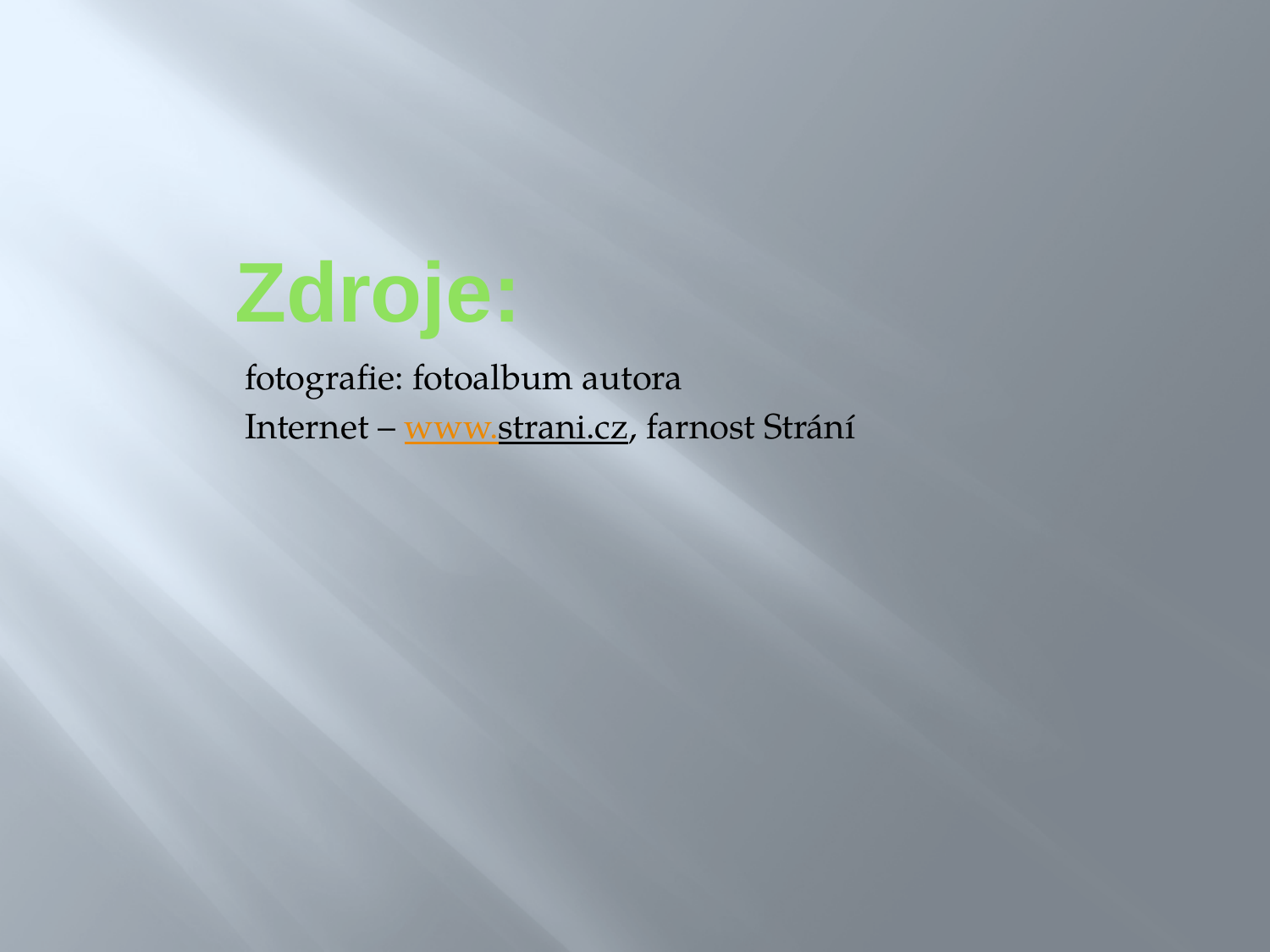

# Zdroje:
fotografie: fotoalbum autora
Internet – www.strani.cz, farnost Strání